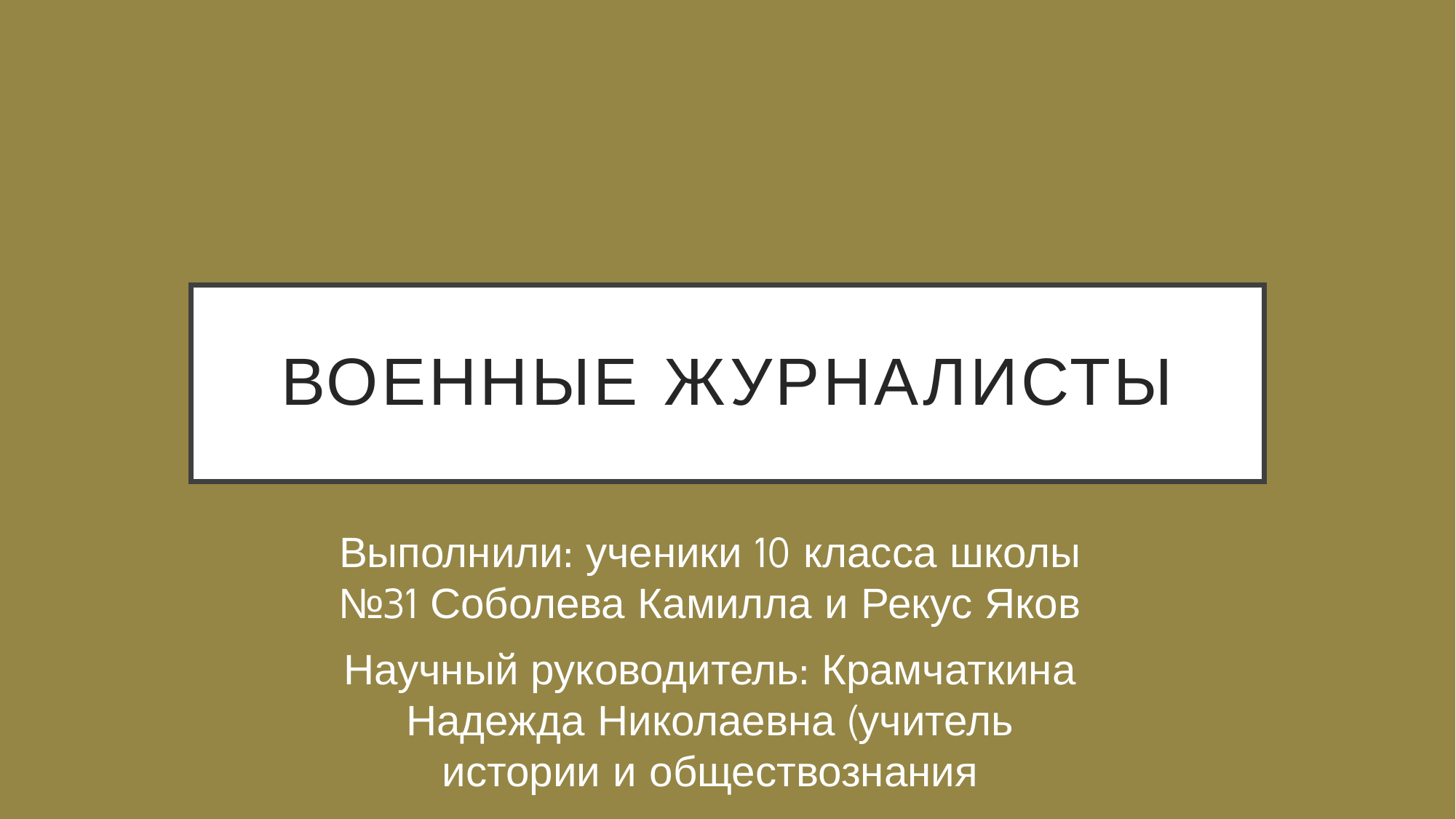

# Военные журналисты
Выполнили: ученики 10 класса школы №31 Соболева Камилла и Рекус Яков
Научный руководитель: Крамчаткина Надежда Николаевна (учитель истории и обществознания